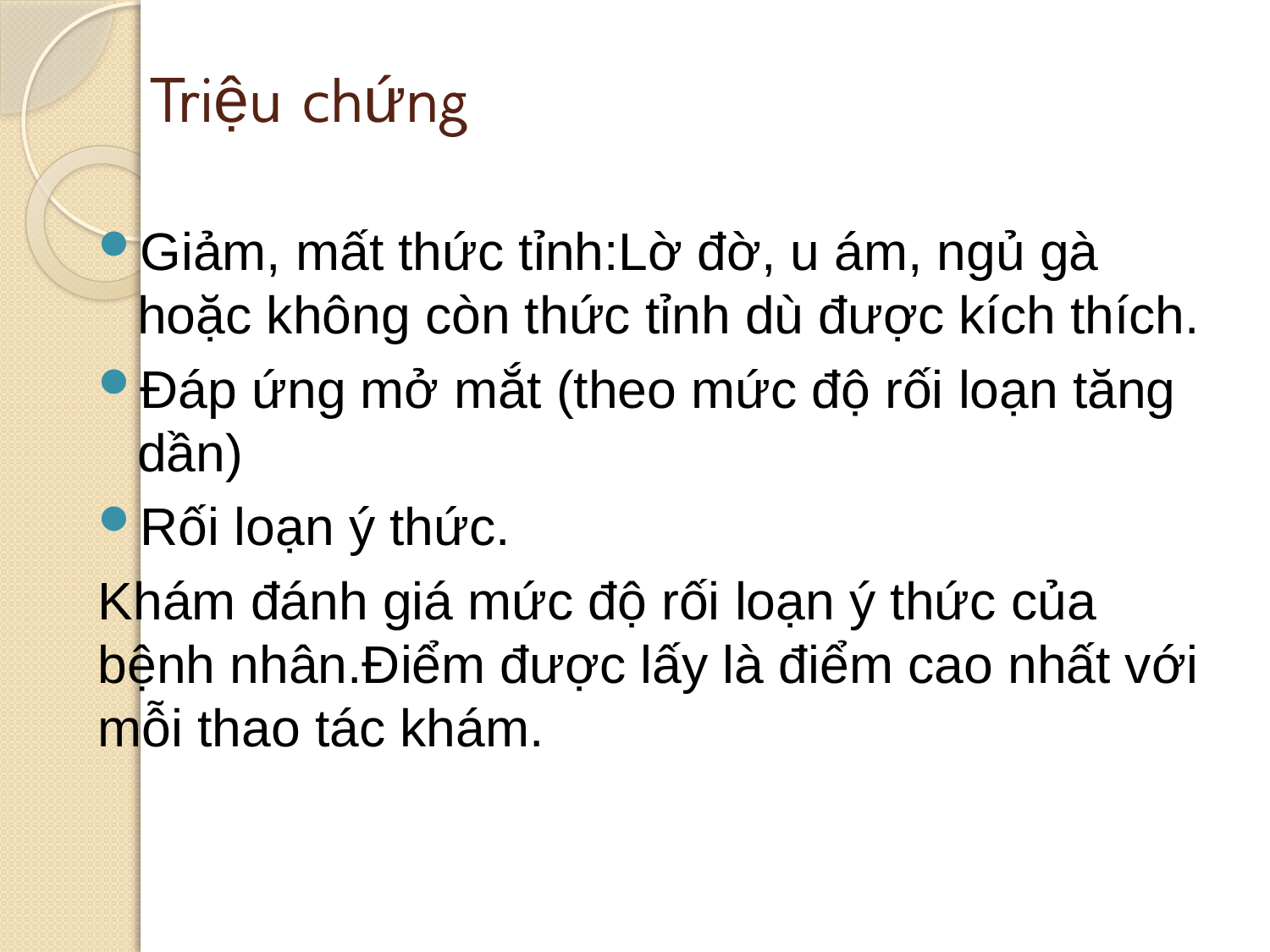

# Triệu chứng
Giảm, mất thức tỉnh:Lờ đờ, u ám, ngủ gà hoặc không còn thức tỉnh dù được kích thích.
Đáp ứng mở mắt (theo mức độ rối loạn tăng dần)
Rối loạn ý thức.
Khám đánh giá mức độ rối loạn ý thức của bệnh nhân.Điểm được lấy là điểm cao nhất với mỗi thao tác khám.